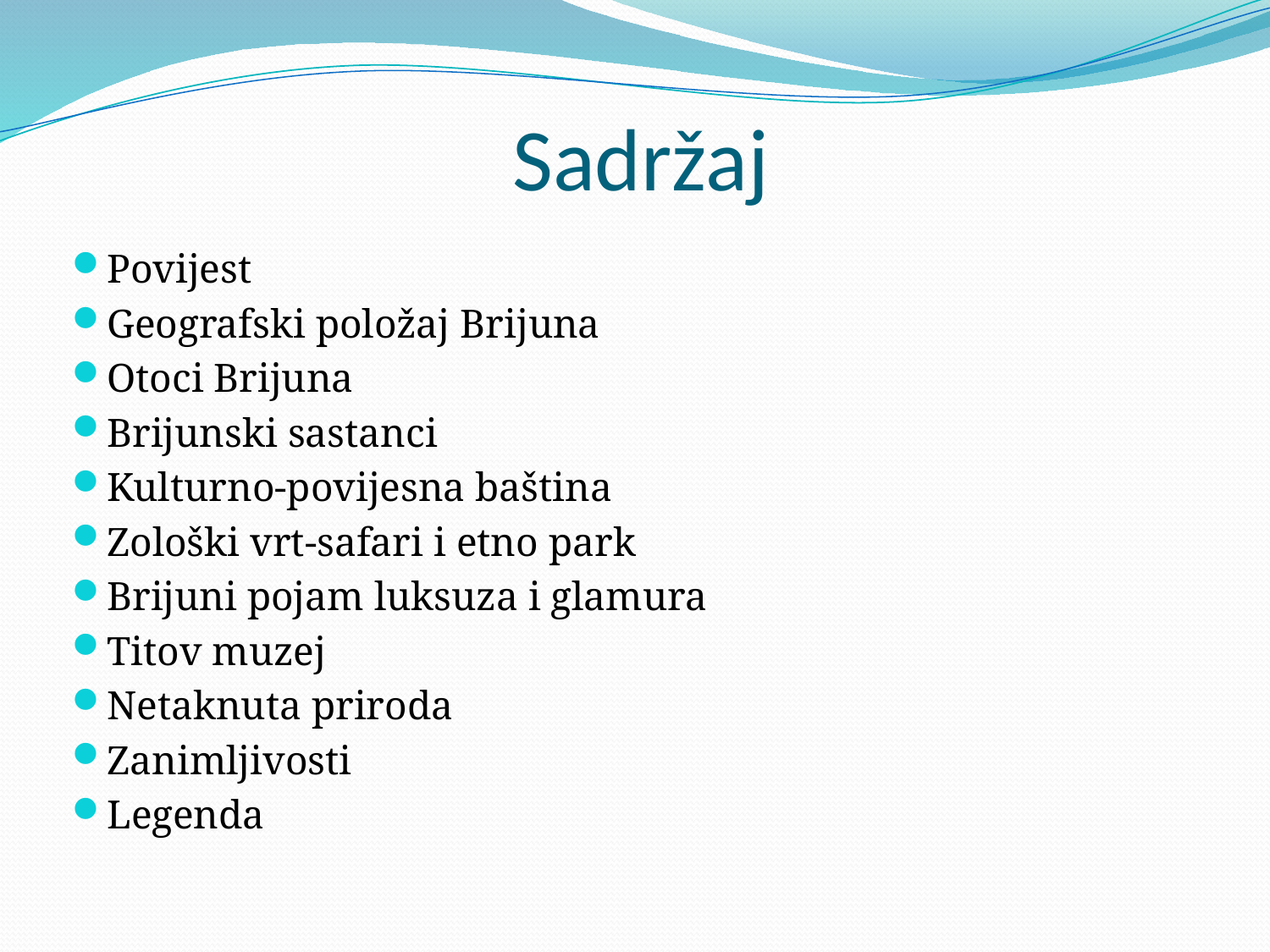

# Sadržaj
Povijest
Geografski položaj Brijuna
Otoci Brijuna
Brijunski sastanci
Kulturno-povijesna baština
Zološki vrt-safari i etno park
Brijuni pojam luksuza i glamura
Titov muzej
Netaknuta priroda
Zanimljivosti
Legenda